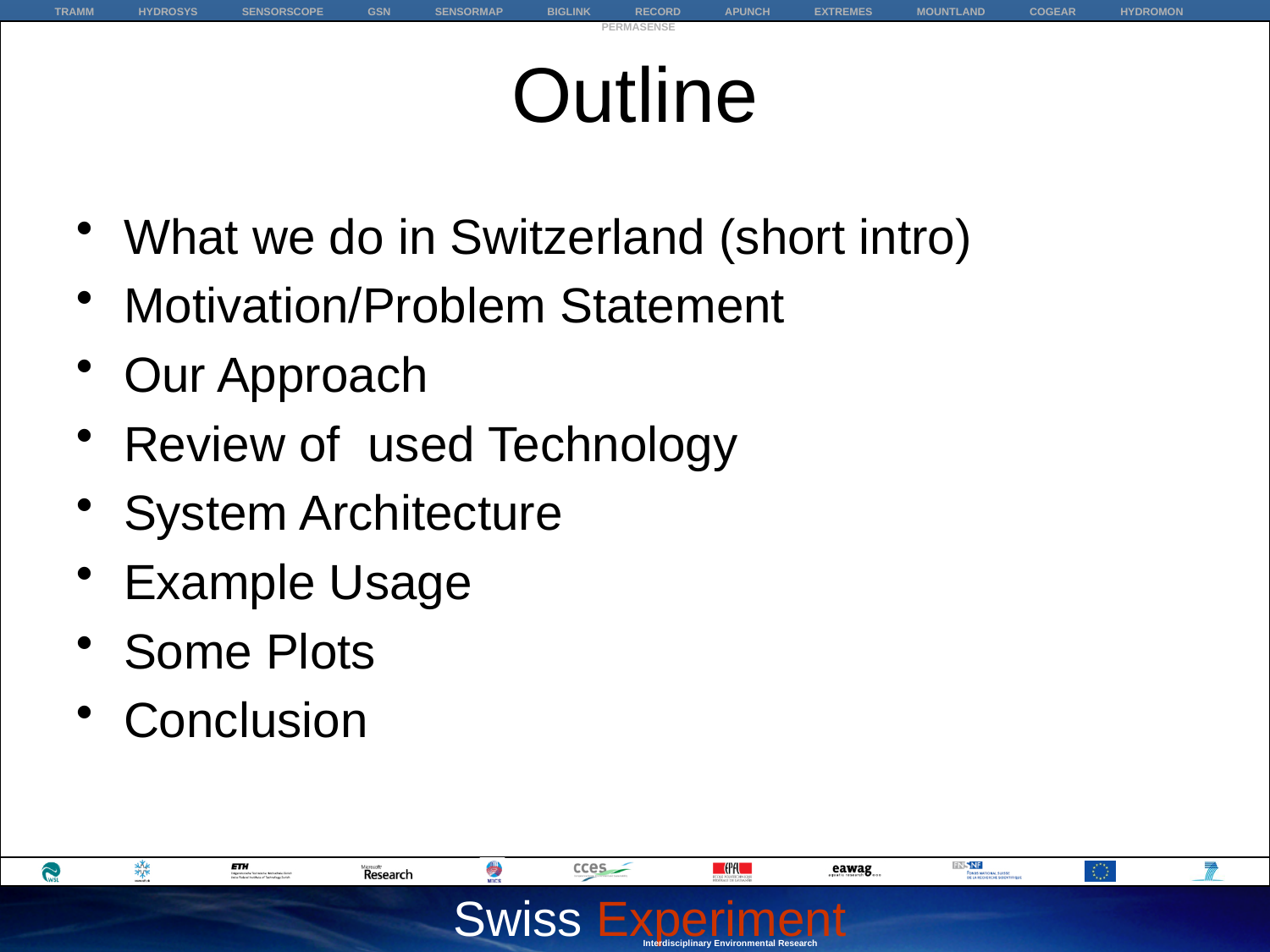

# Outline
What we do in Switzerland (short intro)
Motivation/Problem Statement
Our Approach
Review of  used Technology
System Architecture
Example Usage
Some Plots
Conclusion